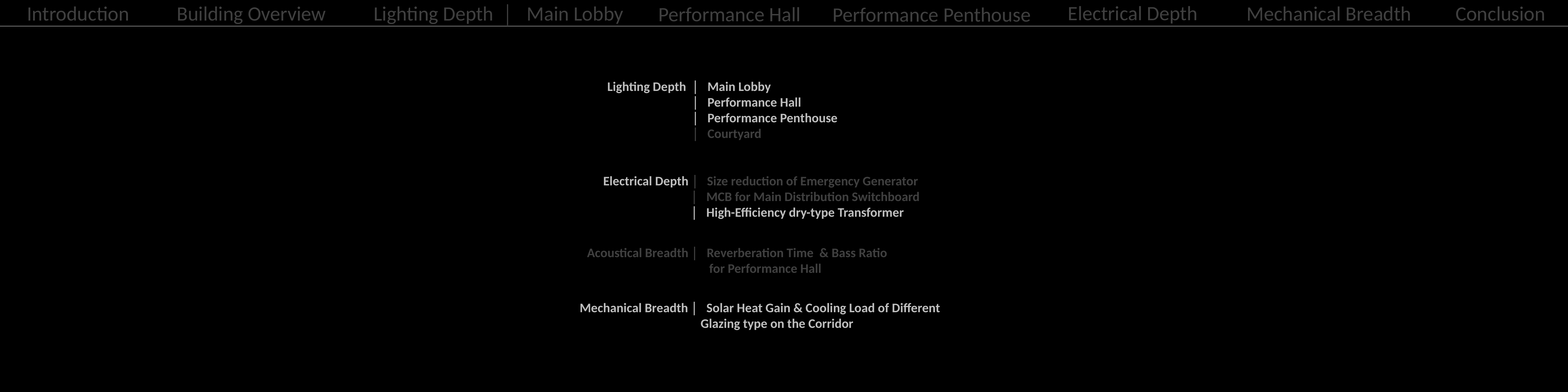

Electrical Depth
Lighting Depth  │   Main Lobby
Conclusion
Introduction
Mechanical Breadth
Building Overview
Performance Hall
Performance Penthouse
Lighting Depth  │   Main Lobby
Lighting Depth  │   Performance Hall
Lighting Depth  │   Performance Penthouse
Lighting Depth  │   Courtyard

Electrical Depth │   Size reduction of Emergency Generator
Lighting Depth   │   MCB for Main Distribution Switchboard
Lighting Depth   │   High-Efficiency dry-type Transformer

Acoustical Breadth │   Reverberation Time  & Bass Ratio
Acoustical Breadth       for Performance Hall
Mechanical Breadth │   Solar Heat Gain & Cooling Load of Different Mechanical Mechanical Breadth │ Glazing type on the Corridor